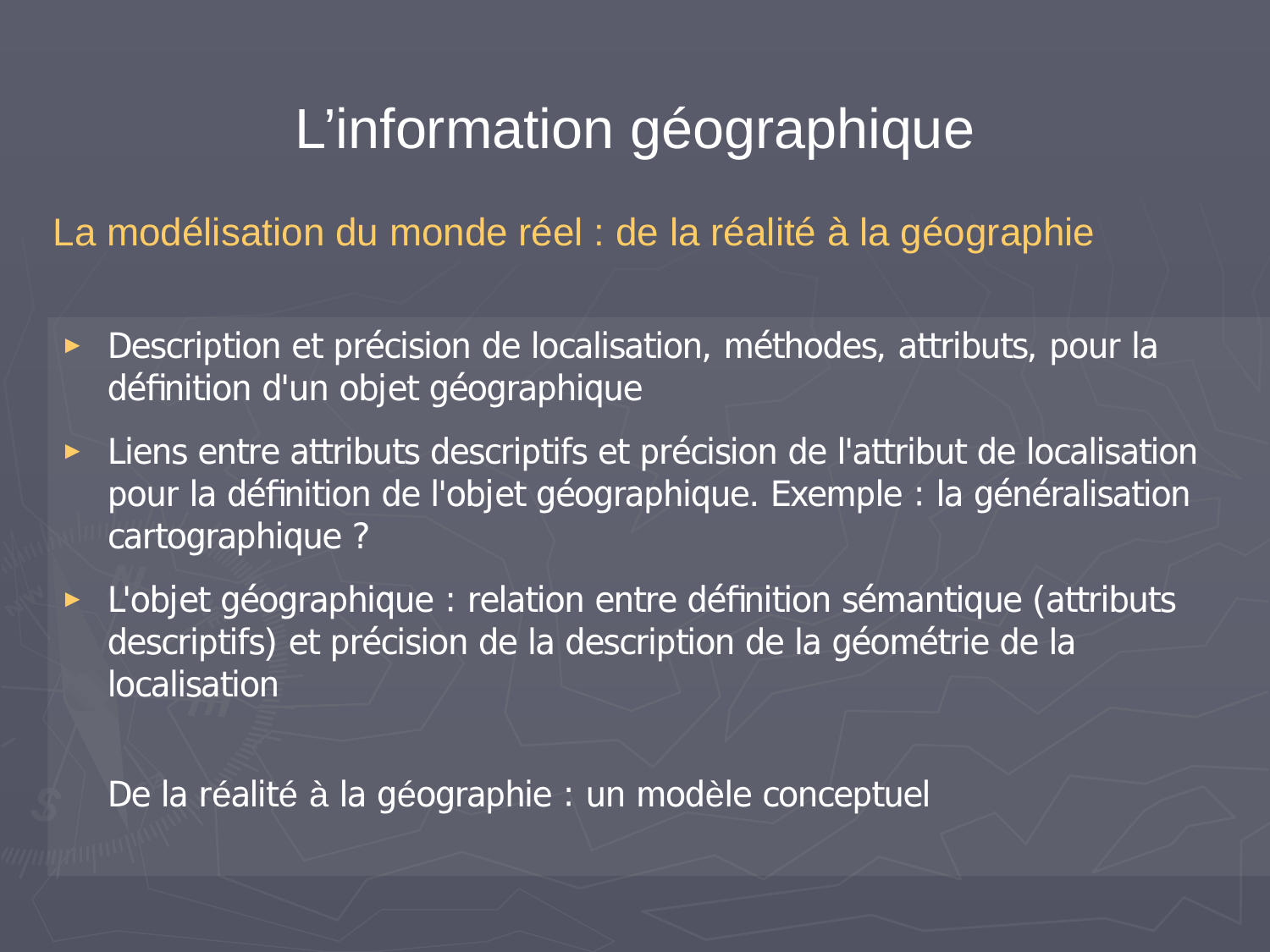

# L’information géographique
La modélisation du monde réel : de la réalité à la géographie
Description et précision de localisation, méthodes, attributs, pour la définition d'un objet géographique
Liens entre attributs descriptifs et précision de l'attribut de localisation pour la définition de l'objet géographique. Exemple : la généralisation cartographique ?
L'objet géographique : relation entre définition sémantique (attributs descriptifs) et précision de la description de la géométrie de la localisation

	De la réalité à la géographie : un modèle conceptuel